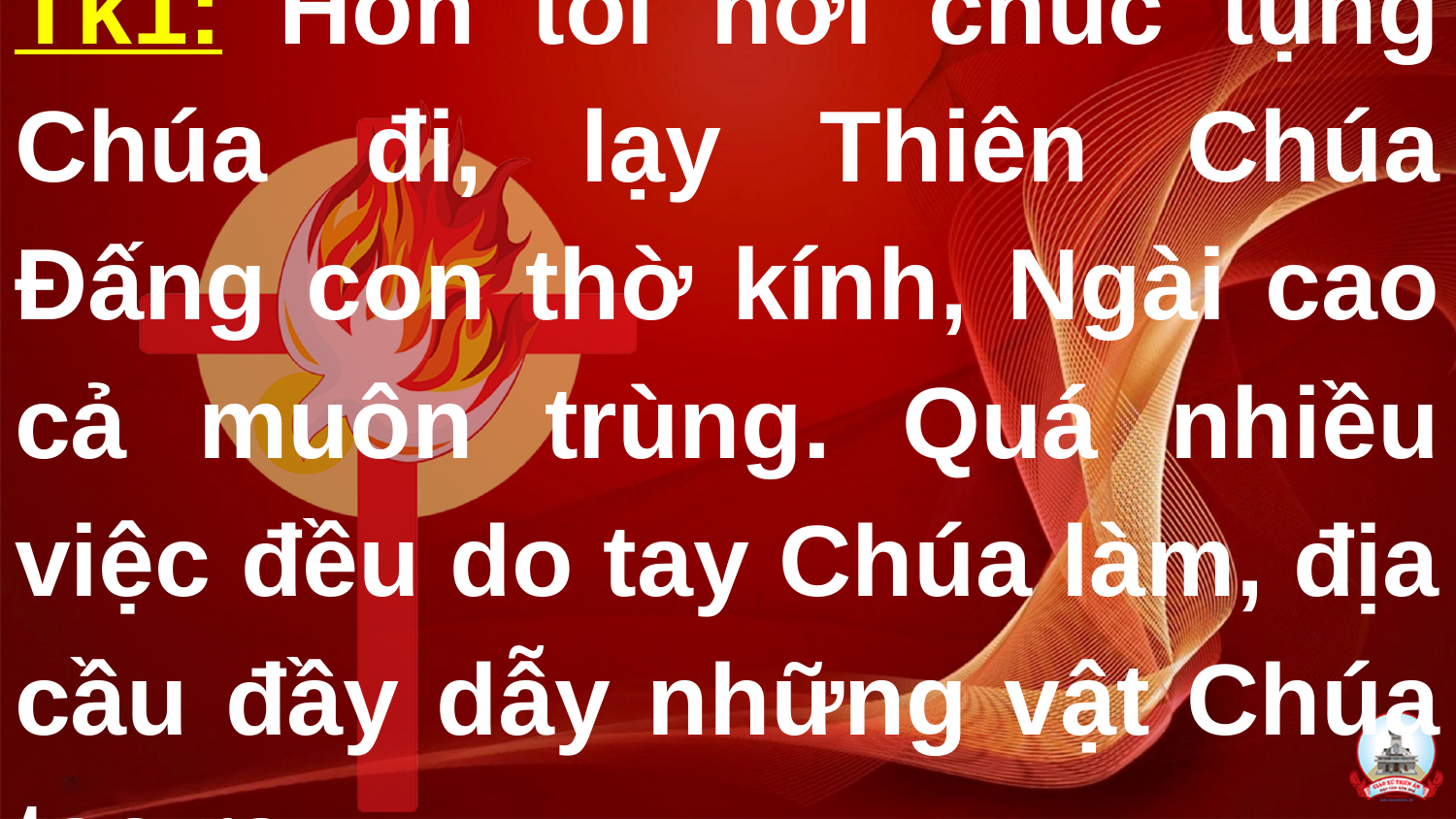

# Tk1: Hồn tôi hỡi chúc tụng Chúa đi, lạy Thiên Chúa Đấng con thờ kính, Ngài cao cả muôn trùng. Quá nhiều việc đều do tay Chúa làm, địa cầu đầy dẫy những vật Chúa tạo ra.